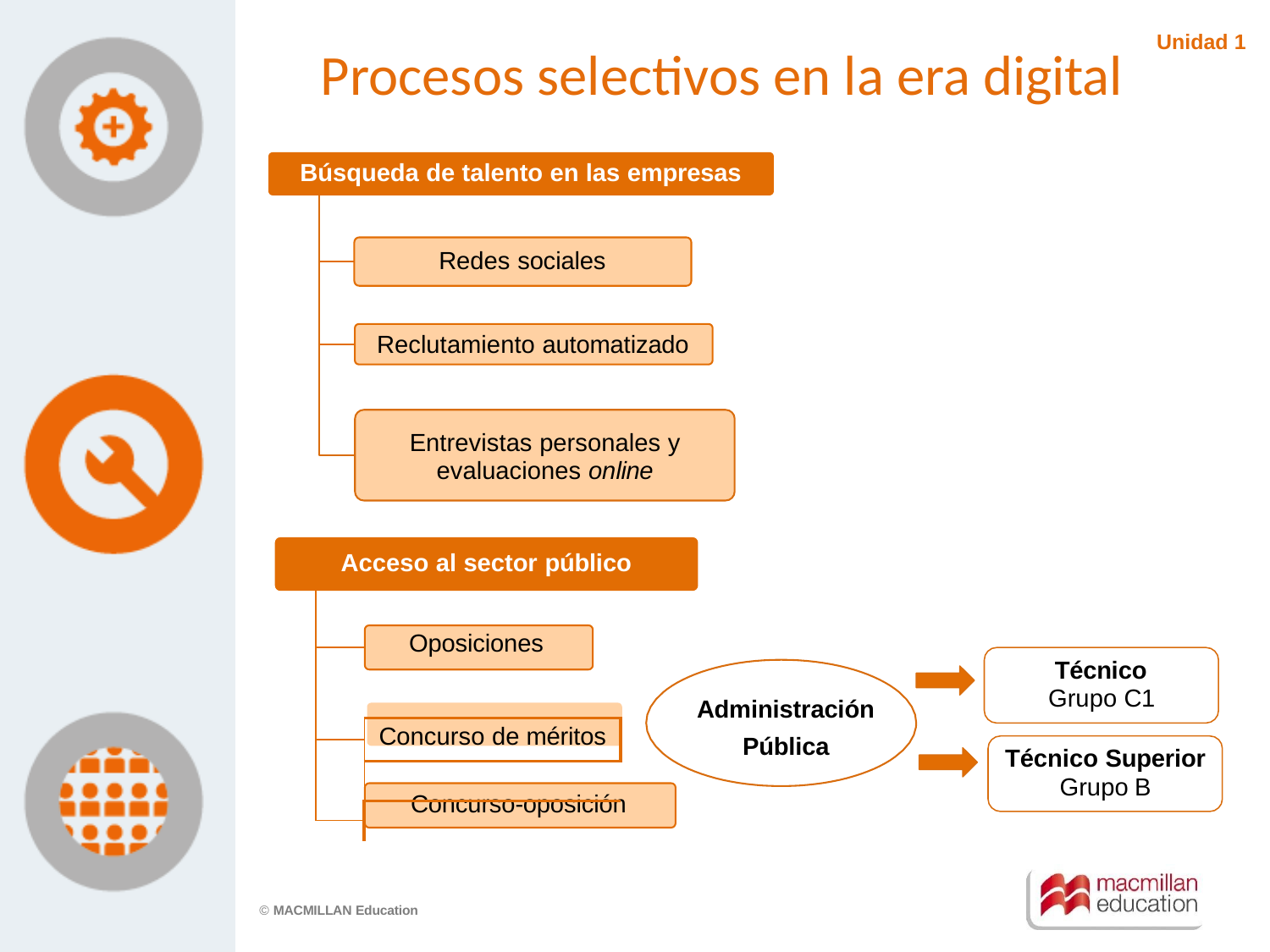

Unidad 1
# Procesos selectivos en la era digital

Búsqueda de talento en las empresas

Redes sociales

Reclutamiento automatizado

Entrevistas personales y
evaluaciones online

Acceso al sector público
|  | Oposiciones |
| --- | --- |
|  |  |
|  | Concurso de méritos |
|  |  |
|  |  |
|  |  |
|  |  |

Técnico
Grupo C1

Administración Pública

Técnico Superior
Grupo B

Concurso-oposición
© MACMILLAN Education